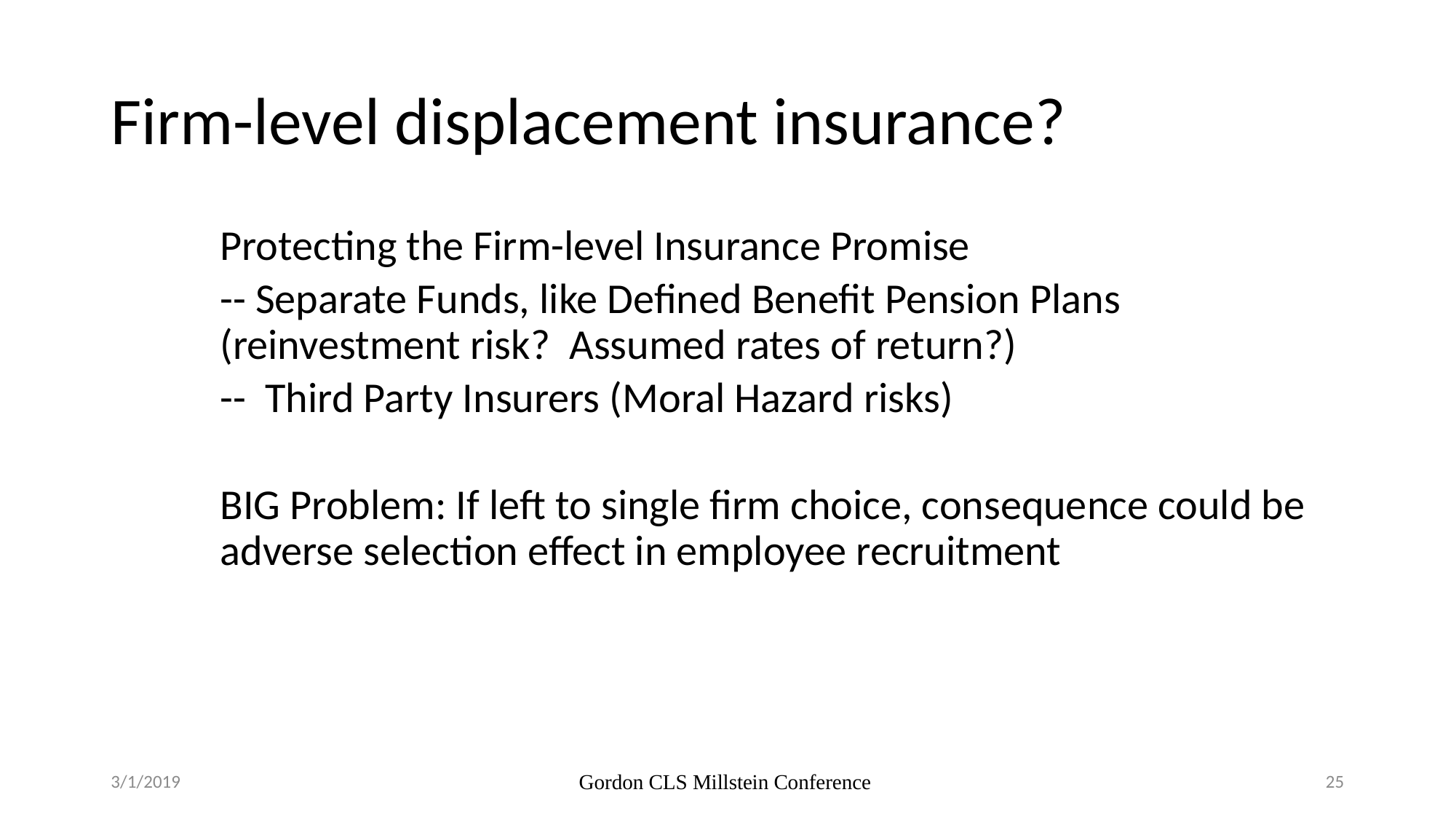

# Firm-level displacement insurance?
Protecting the Firm-level Insurance Promise
-- Separate Funds, like Defined Benefit Pension Plans (reinvestment risk?  Assumed rates of return?)
--  Third Party Insurers (Moral Hazard risks)

BIG Problem: If left to single firm choice, consequence could be adverse selection effect in employee recruitment

3/1/2019
Gordon CLS Millstein Conference
25